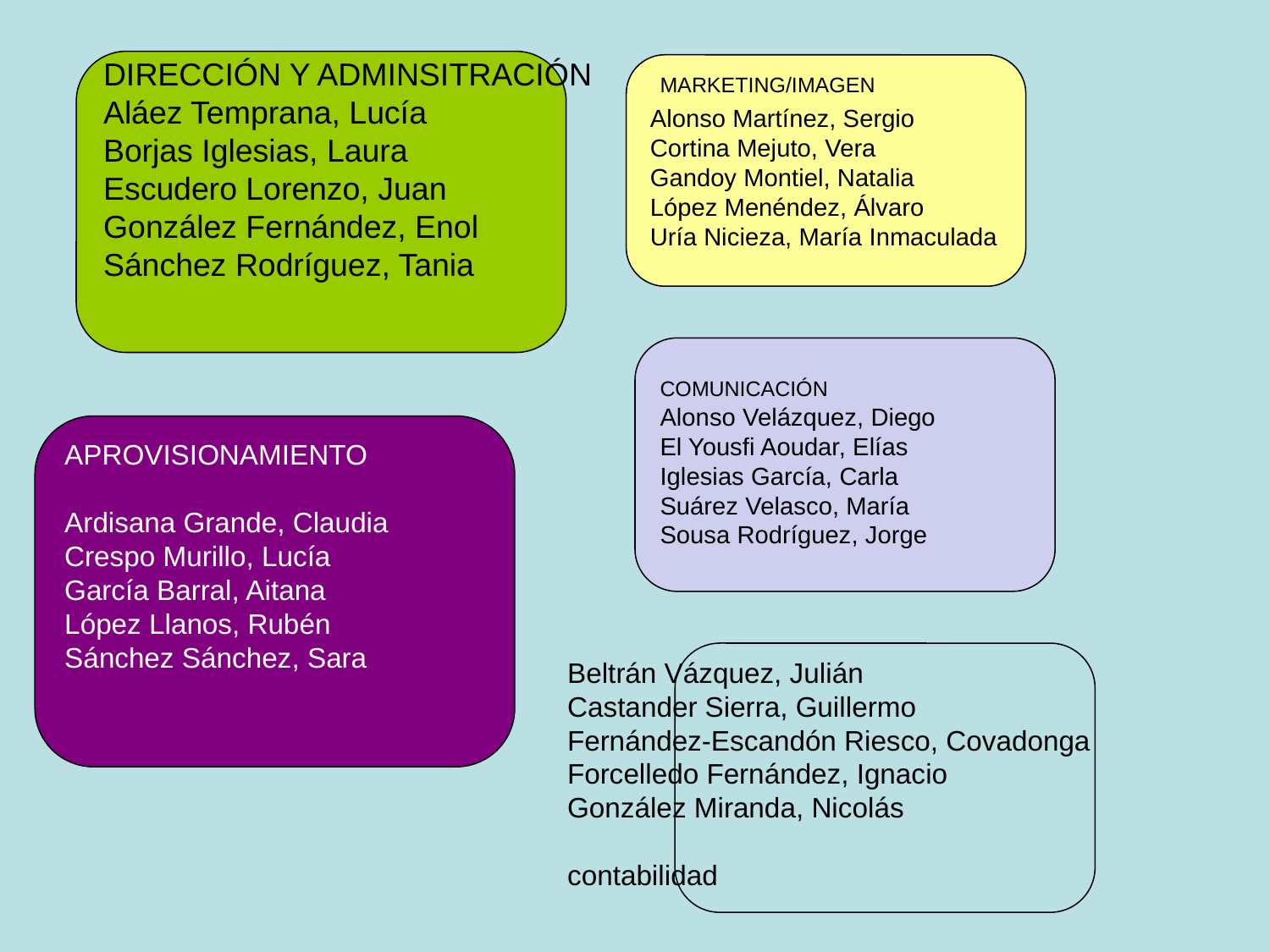

DIRECCIÓN Y ADMINSITRACIÓN
Aláez Temprana, Lucía
Borjas Iglesias, Laura
Escudero Lorenzo, Juan
González Fernández, Enol
Sánchez Rodríguez, Tania

Alonso Martínez, Sergio
Cortina Mejuto, Vera
Gandoy Montiel, Natalia
López Menéndez, Álvaro
Uría Nicieza, María Inmaculada

MARKETING/IMAGEN

COMUNICACIÓN
Alonso Velázquez, Diego
El Yousfi Aoudar, Elías
Iglesias García, Carla
Suárez Velasco, María
Sousa Rodríguez, Jorge

APROVISIONAMIENTO

Ardisana Grande, Claudia
Crespo Murillo, Lucía
García Barral, Aitana
López Llanos, Rubén
Sánchez Sánchez, Sara

Beltrán Vázquez, Julián
Castander Sierra, Guillermo
Fernández-Escandón Riesco, Covadonga
Forcelledo Fernández, Ignacio
González Miranda, Nicolás

contabilidad